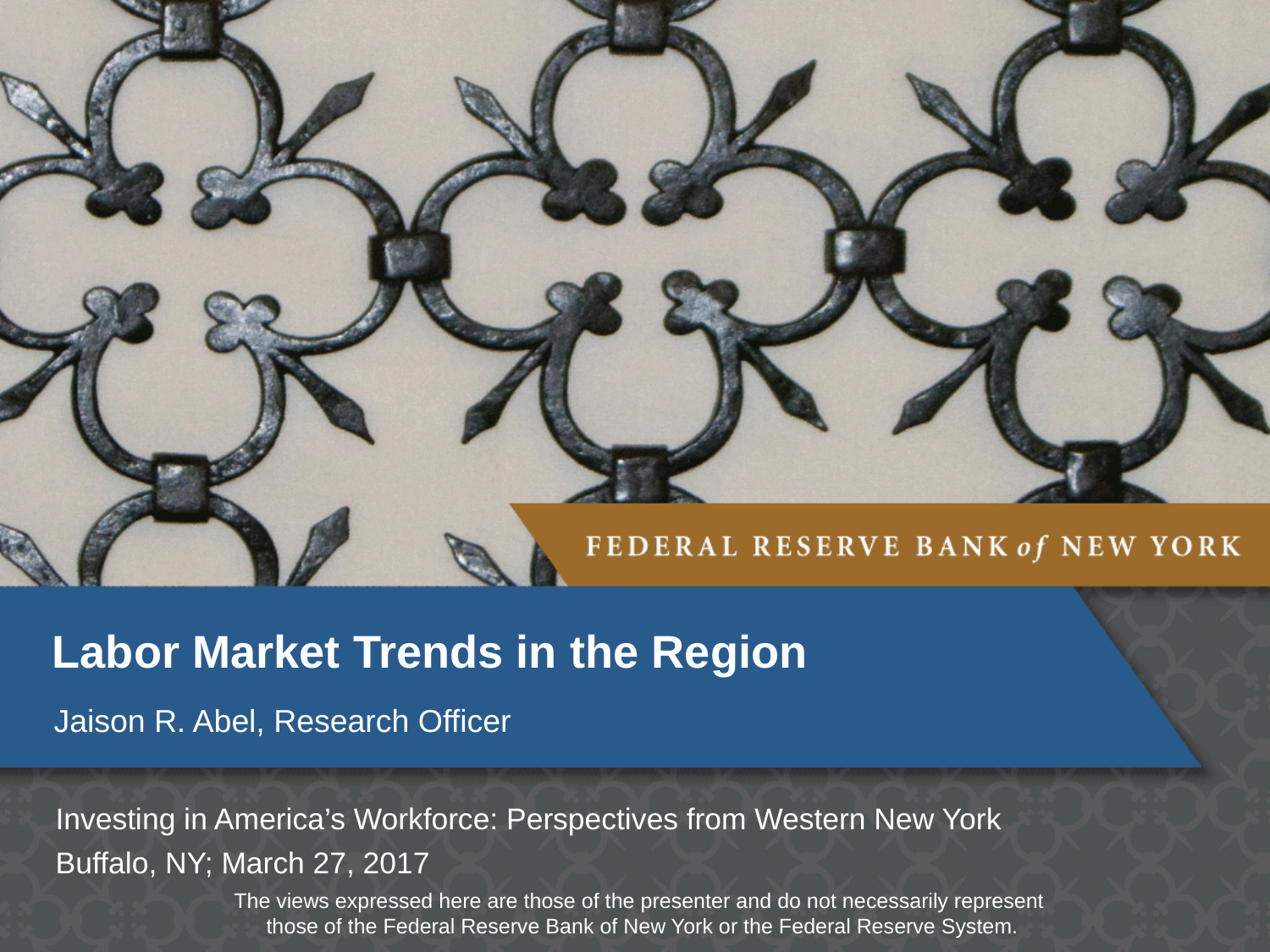

# Labor Market Trends in the Region
Jaison R. Abel, Research Officer
Investing in America’s Workforce: Perspectives from Western New York
Buffalo, NY; March 27, 2017
The views expressed here are those of the presenter and do not necessarily represent
those of the Federal Reserve Bank of New York or the Federal Reserve System.